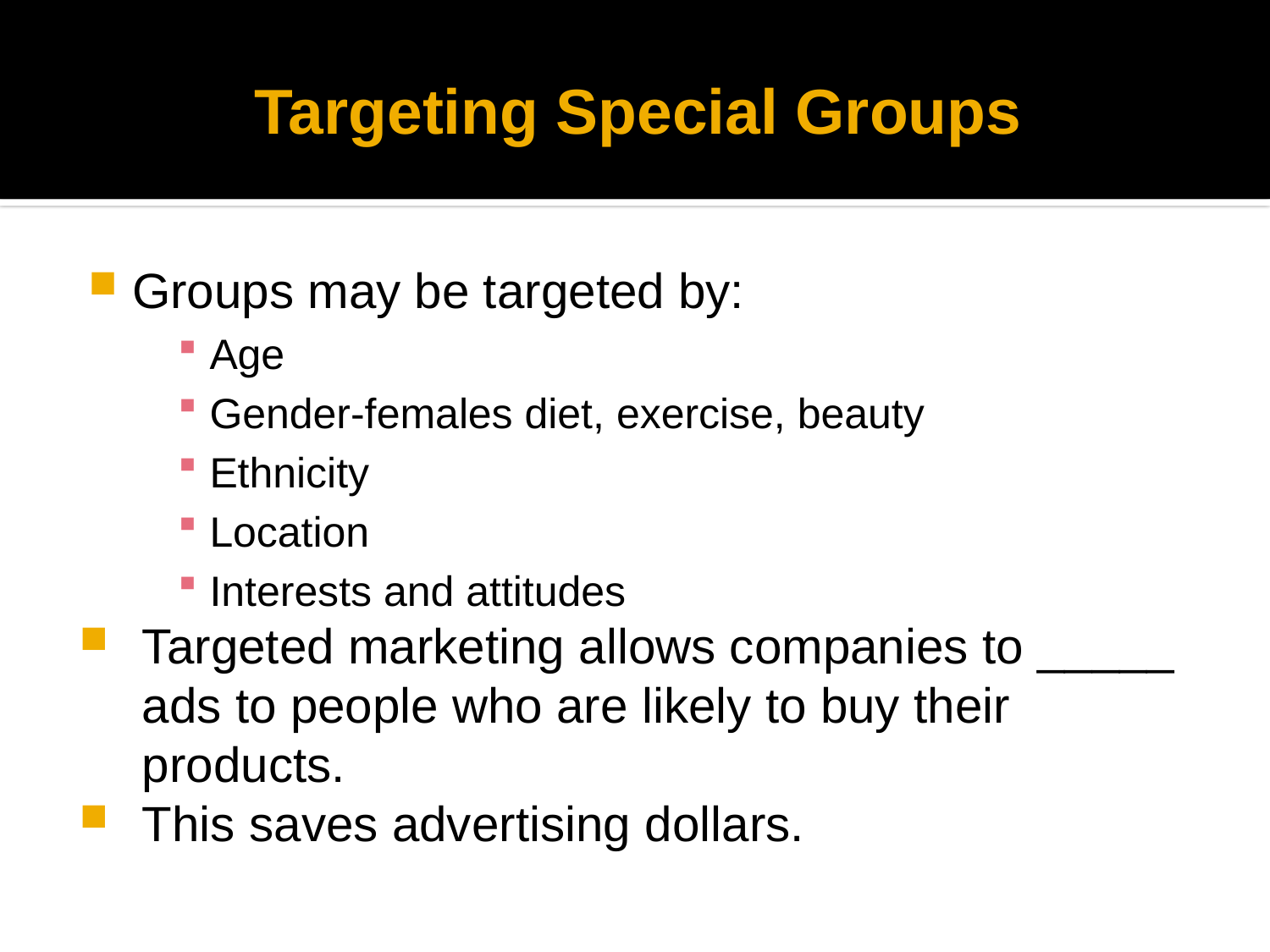

# Targeting Special Groups
Groups may be targeted by:
Age
Gender-females diet, exercise, beauty
Ethnicity
Location
Interests and attitudes
Targeted marketing allows companies to _____ ads to people who are likely to buy their products.
This saves advertising dollars.